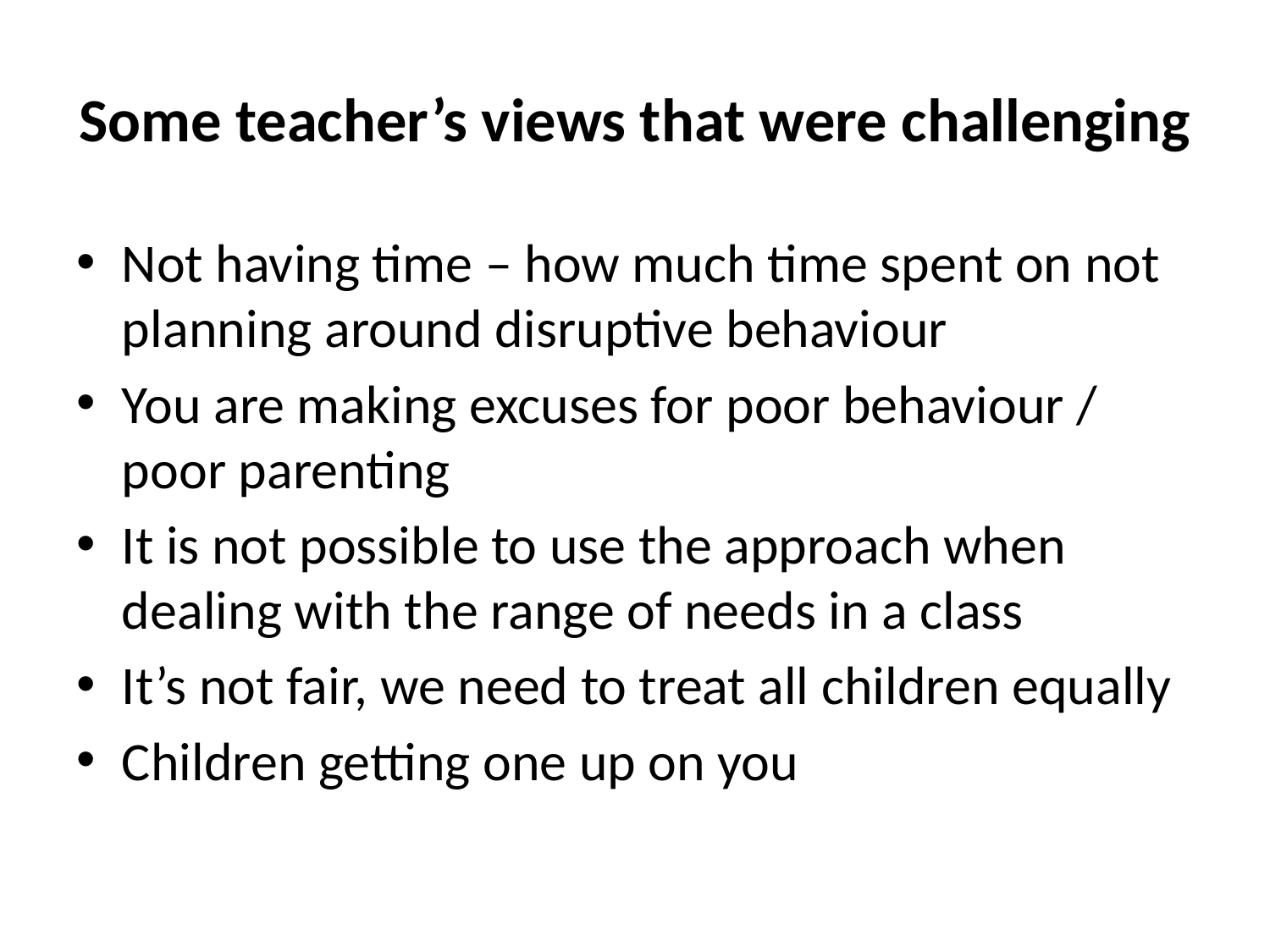

# Some teacher’s views that were challenging
Not having time – how much time spent on not planning around disruptive behaviour
You are making excuses for poor behaviour / poor parenting
It is not possible to use the approach when dealing with the range of needs in a class
It’s not fair, we need to treat all children equally
Children getting one up on you